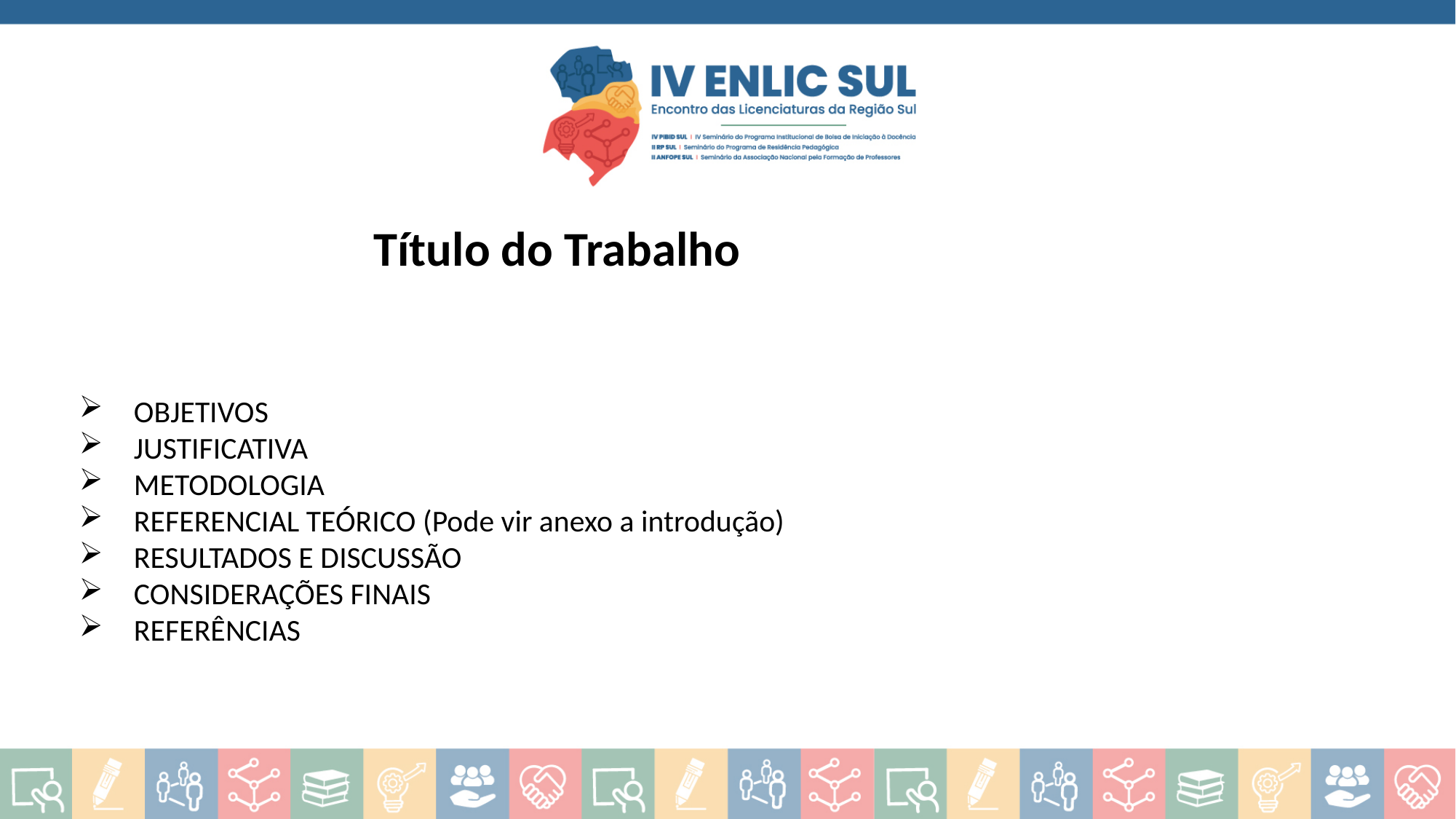

Título do Trabalho

OBJETIVOS
JUSTIFICATIVA
METODOLOGIA
REFERENCIAL TEÓRICO (Pode vir anexo a introdução)
RESULTADOS E DISCUSSÃO
CONSIDERAÇÕES FINAIS
REFERÊNCIAS